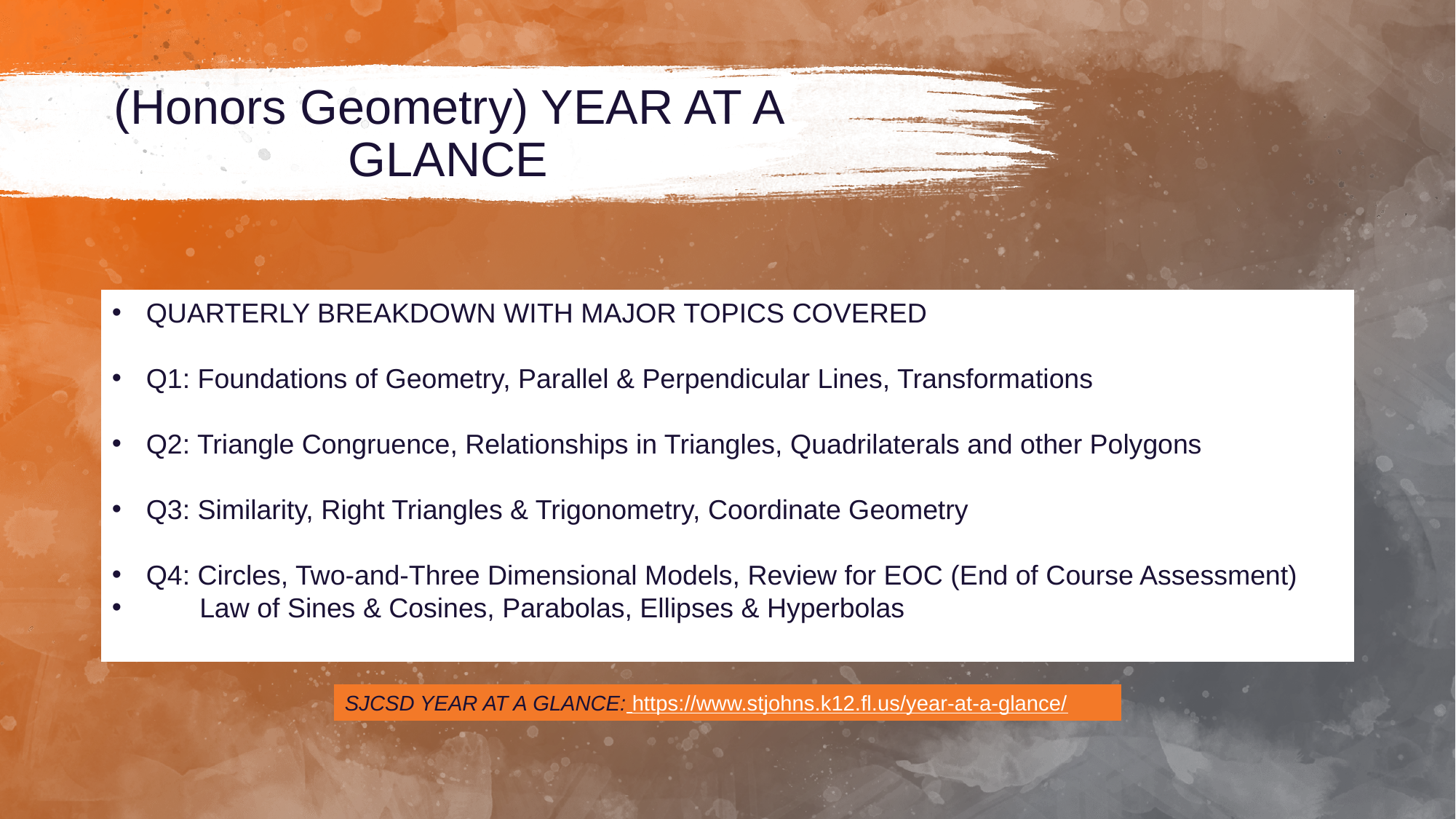

# (Honors Geometry) YEAR AT A GLANCE
QUARTERLY BREAKDOWN WITH MAJOR TOPICS COVERED
Q1: Foundations of Geometry, Parallel & Perpendicular Lines, Transformations
Q2: Triangle Congruence, Relationships in Triangles, Quadrilaterals and other Polygons
Q3: Similarity, Right Triangles & Trigonometry, Coordinate Geometry
Q4: Circles, Two-and-Three Dimensional Models, Review for EOC (End of Course Assessment)
       Law of Sines & Cosines, Parabolas, Ellipses & Hyperbolas

SJCSD YEAR AT A GLANCE: https://www.stjohns.k12.fl.us/year-at-a-glance/